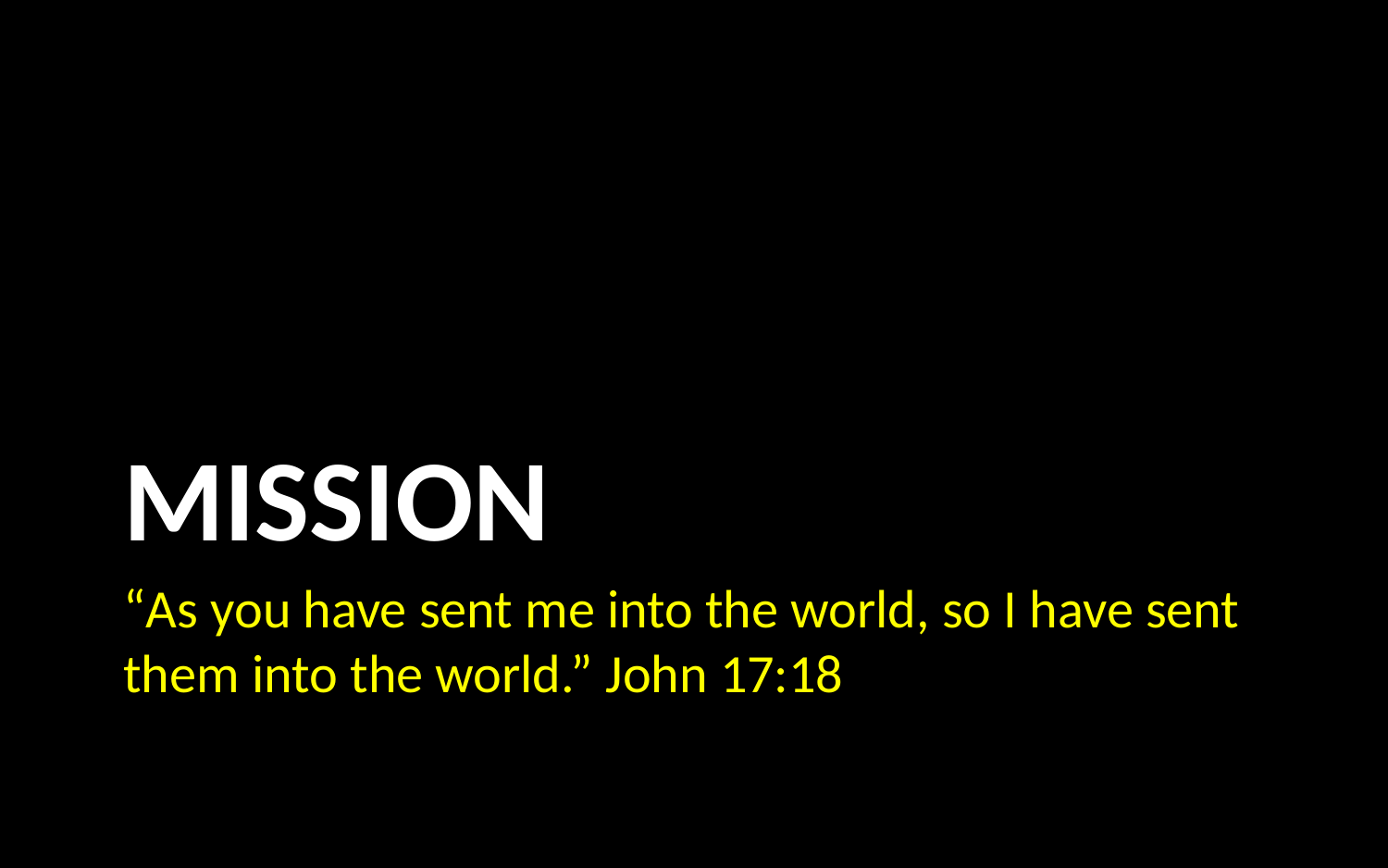

# mission
“As you have sent me into the world, so I have sent them into the world.” John 17:18